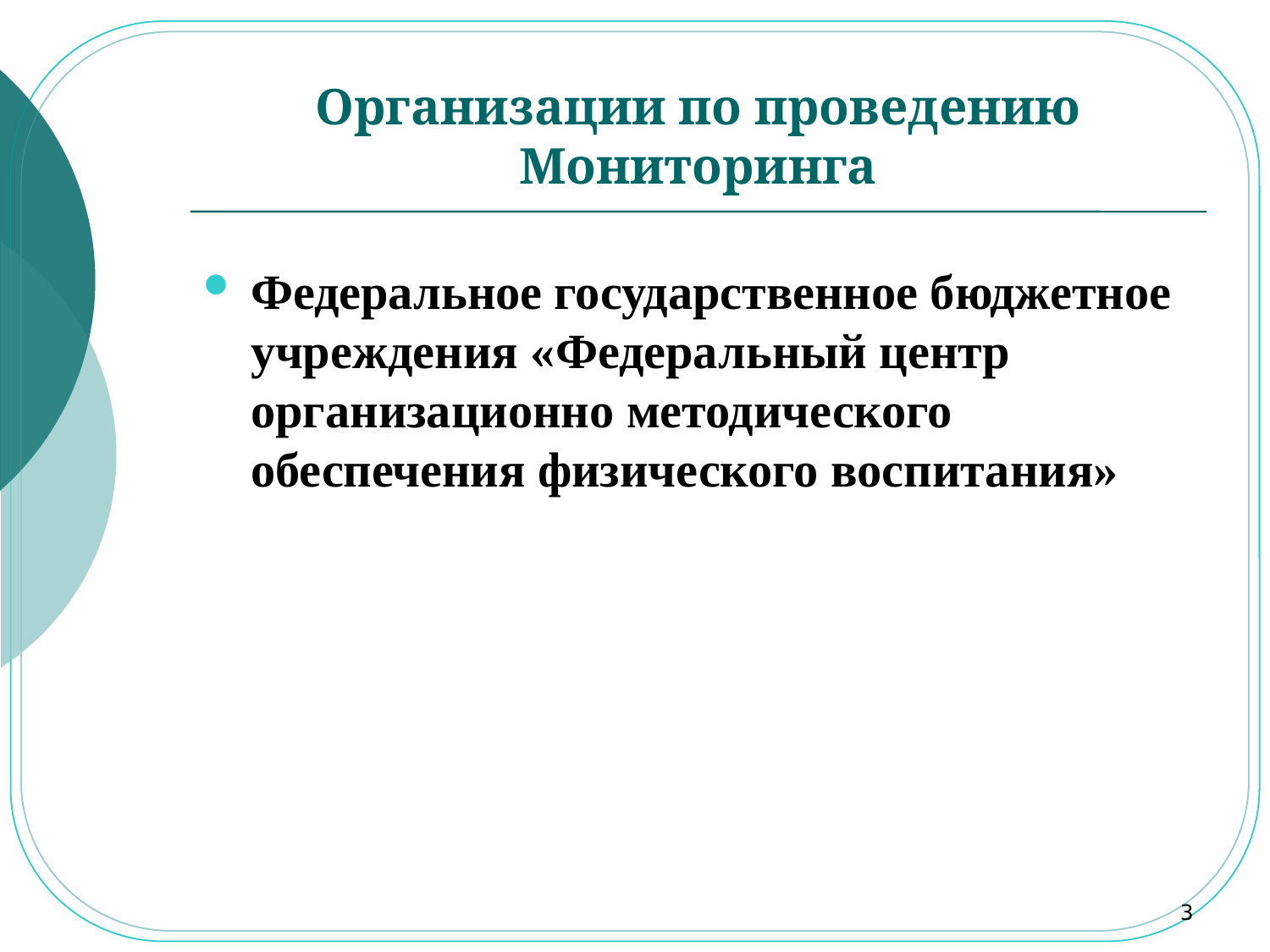

# Организации по проведению Мониторинга
Федеральное государственное бюджетное учреждения «Федеральный центр организационно методического обеспечения физического воспитания»
3